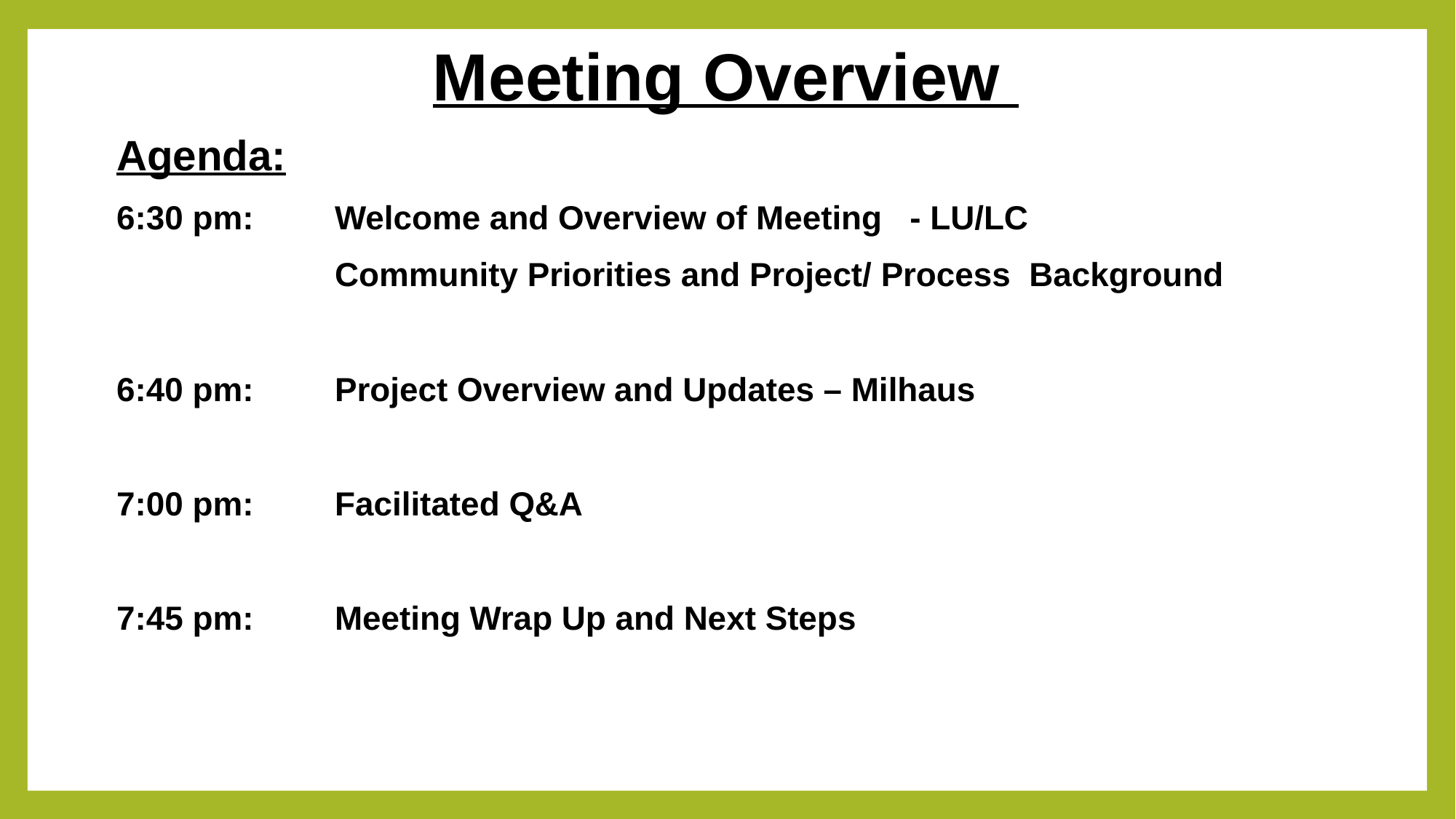

# Meeting Overview
Agenda:
6:30 pm:	Welcome and Overview of Meeting   - LU/LC
		Community Priorities and Project/ Process  Background

6:40 pm:	Project Overview and Updates – Milhaus

7:00 pm:	Facilitated Q&A

7:45 pm:  	Meeting Wrap Up and Next Steps